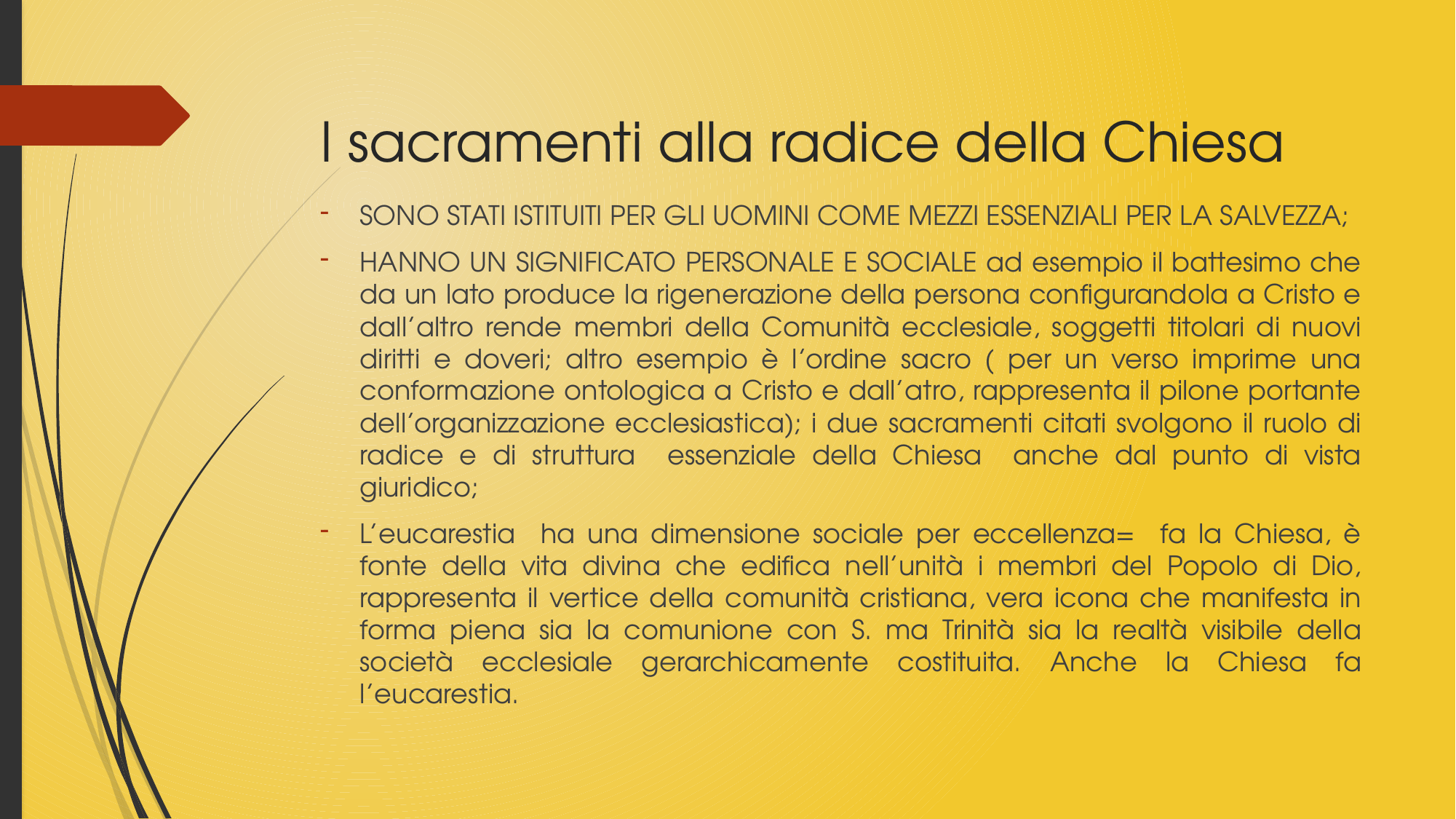

# I sacramenti alla radice della Chiesa
SONO STATI ISTITUITI PER GLI UOMINI COME MEZZI ESSENZIALI PER LA SALVEZZA;
HANNO UN SIGNIFICATO PERSONALE E SOCIALE ad esempio il battesimo che da un lato produce la rigenerazione della persona configurandola a Cristo e dall’altro rende membri della Comunità ecclesiale, soggetti titolari di nuovi diritti e doveri; altro esempio è l’ordine sacro ( per un verso imprime una conformazione ontologica a Cristo e dall’atro, rappresenta il pilone portante dell’organizzazione ecclesiastica); i due sacramenti citati svolgono il ruolo di radice e di struttura  essenziale della Chiesa  anche dal punto di vista giuridico;
L’eucarestia  ha una dimensione sociale per eccellenza=  fa la Chiesa, è fonte della vita divina che edifica nell’unità i membri del Popolo di Dio, rappresenta il vertice della comunità cristiana, vera icona che manifesta in forma piena sia la comunione con S. ma Trinità sia la realtà visibile della società ecclesiale gerarchicamente costituita. Anche la Chiesa fa l’eucarestia.